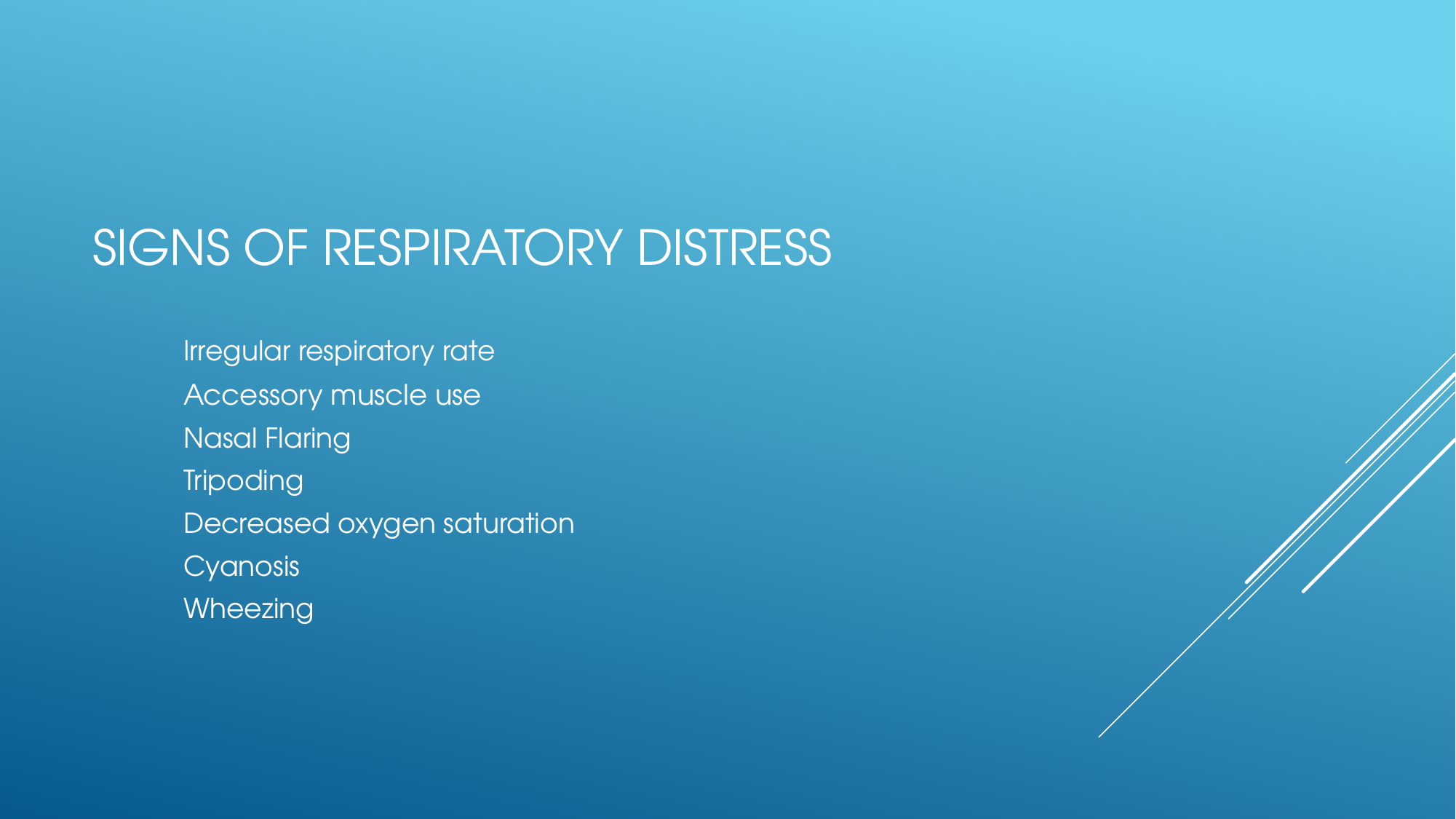

# Signs of respiratory distress
Irregular respiratory rate
Accessory muscle use
Nasal Flaring
Tripoding
Decreased oxygen saturation
Cyanosis
Wheezing